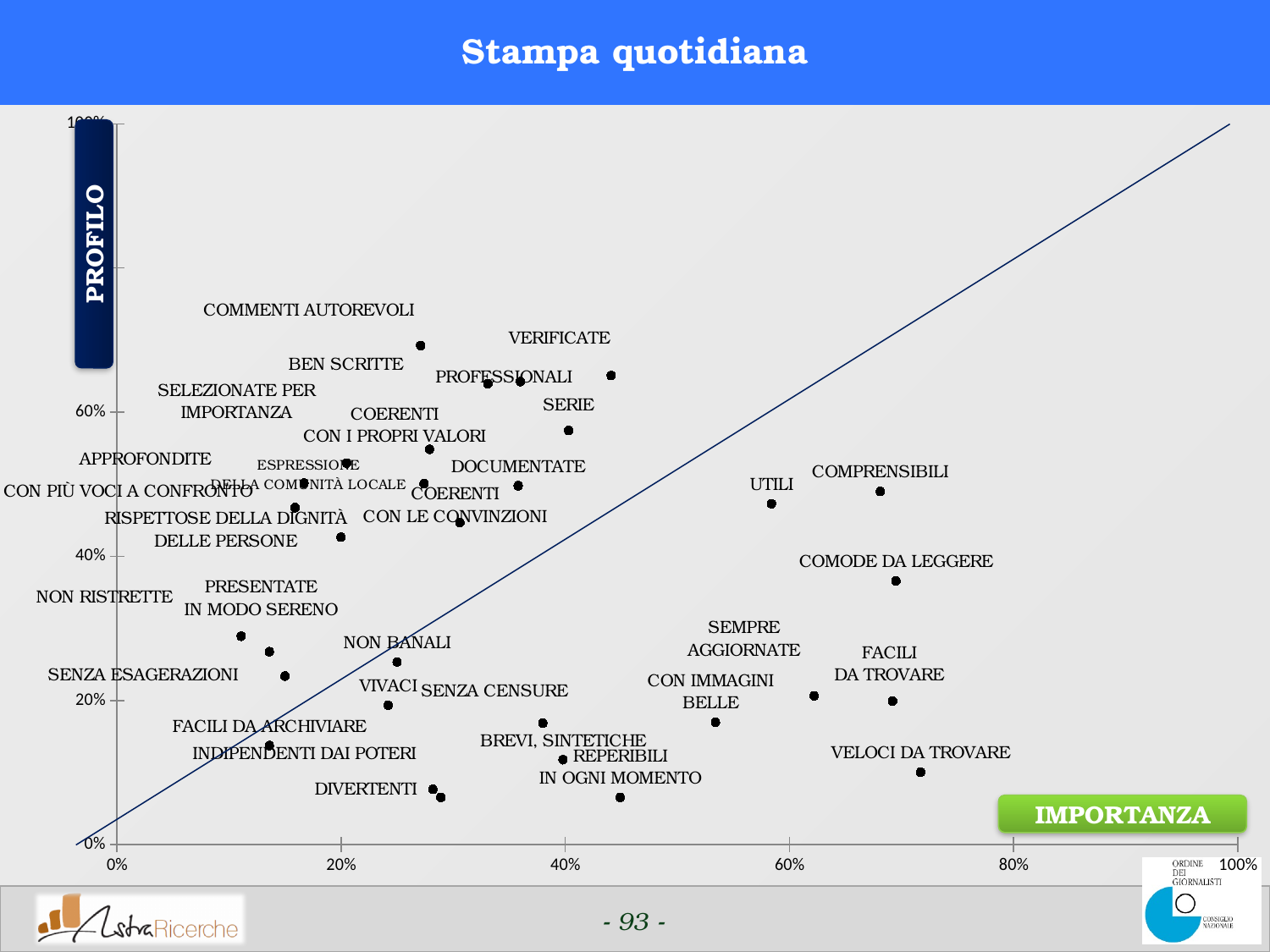

# Stampa quotidiana

### Chart

| Category |  |
|---|---|
PROFILO
IMPORTANZA